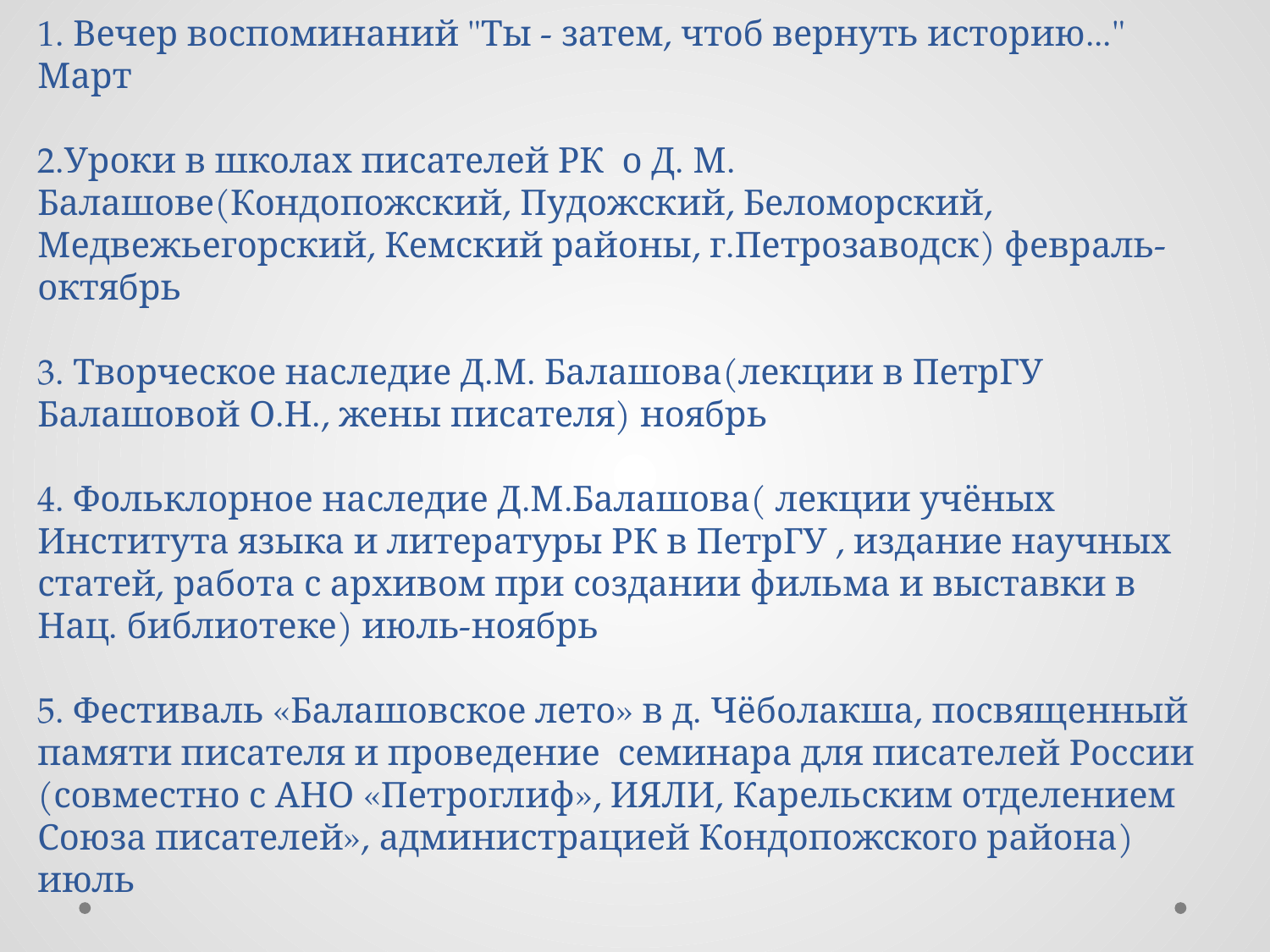

# МЕРОПРИЯТИЯ  В РАМКАХ ПРОЕКТА 1. Вечер воспоминаний "Ты - затем, чтоб вернуть историю..."  Март 2.Уроки в школах писателей РК  о Д. М. Балашове(Кондопожский, Пудожский, Беломорский, Медвежьегорский, Кемский районы, г.Петрозаводск) февраль- октябрь 3. Творческое наследие Д.М. Балашова(лекции в ПетрГУ Балашовой О.Н., жены писателя) ноябрь 4. Фольклорное наследие Д.М.Балашова( лекции учёных Института языка и литературы РК в ПетрГУ , издание научных статей, работа с архивом при создании фильма и выставки в Нац. библиотеке) июль-ноябрь 5. Фестиваль «Балашовское лето» в д. Чёболакша, посвященный памяти писателя и проведение  семинара для писателей России (совместно с АНО «Петроглиф», ИЯЛИ, Карельским отделением Союза писателей», администрацией Кондопожского района) июль